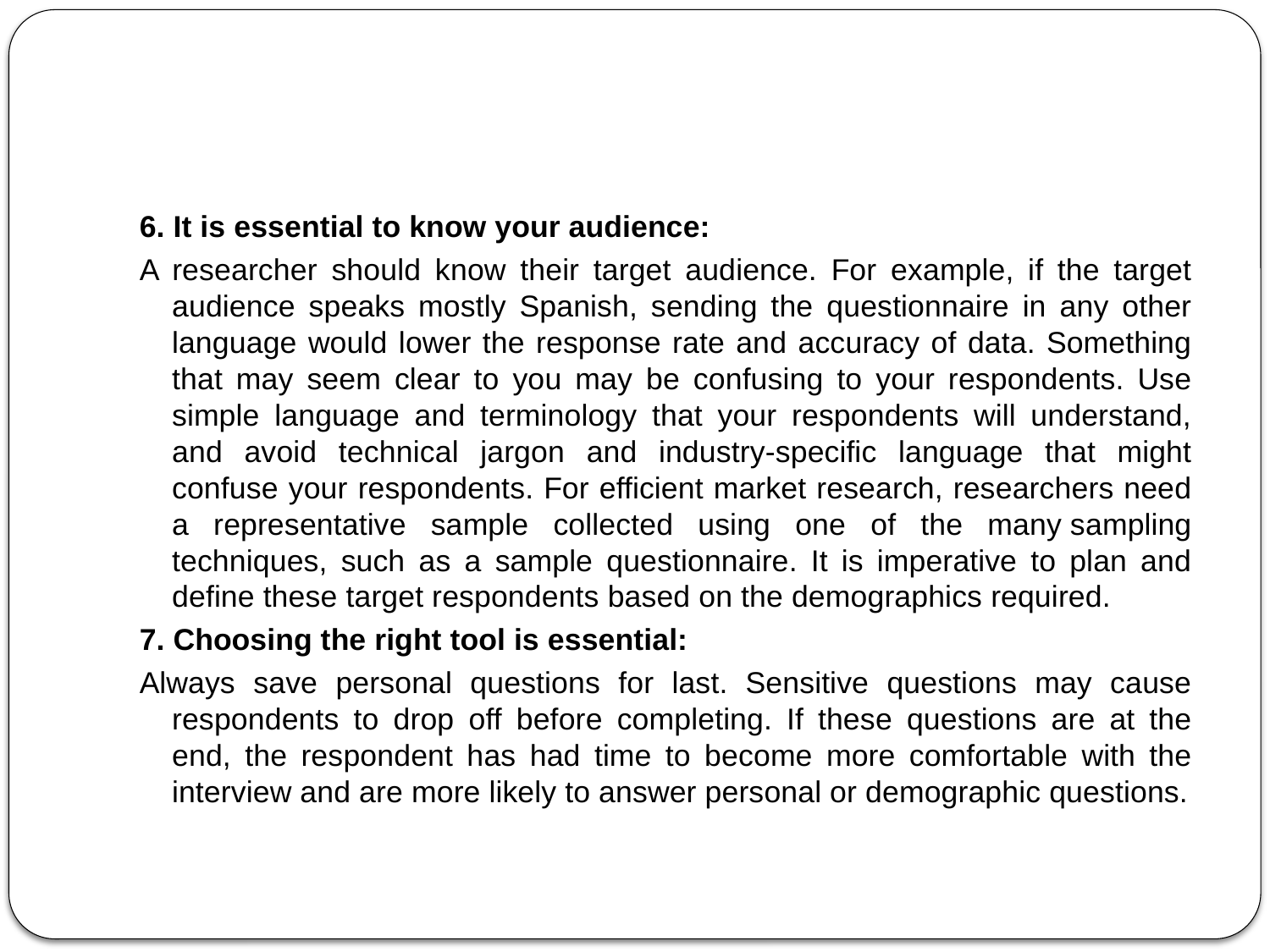

#
6. It is essential to know your audience:
A researcher should know their target audience. For example, if the target audience speaks mostly Spanish, sending the questionnaire in any other language would lower the response rate and accuracy of data. Something that may seem clear to you may be confusing to your respondents. Use simple language and terminology that your respondents will understand, and avoid technical jargon and industry-specific language that might confuse your respondents. For efficient market research, researchers need a representative sample collected using one of the many sampling techniques, such as a sample questionnaire. It is imperative to plan and define these target respondents based on the demographics required.
7. Choosing the right tool is essential:
Always save personal questions for last. Sensitive questions may cause respondents to drop off before completing. If these questions are at the end, the respondent has had time to become more comfortable with the interview and are more likely to answer personal or demographic questions.